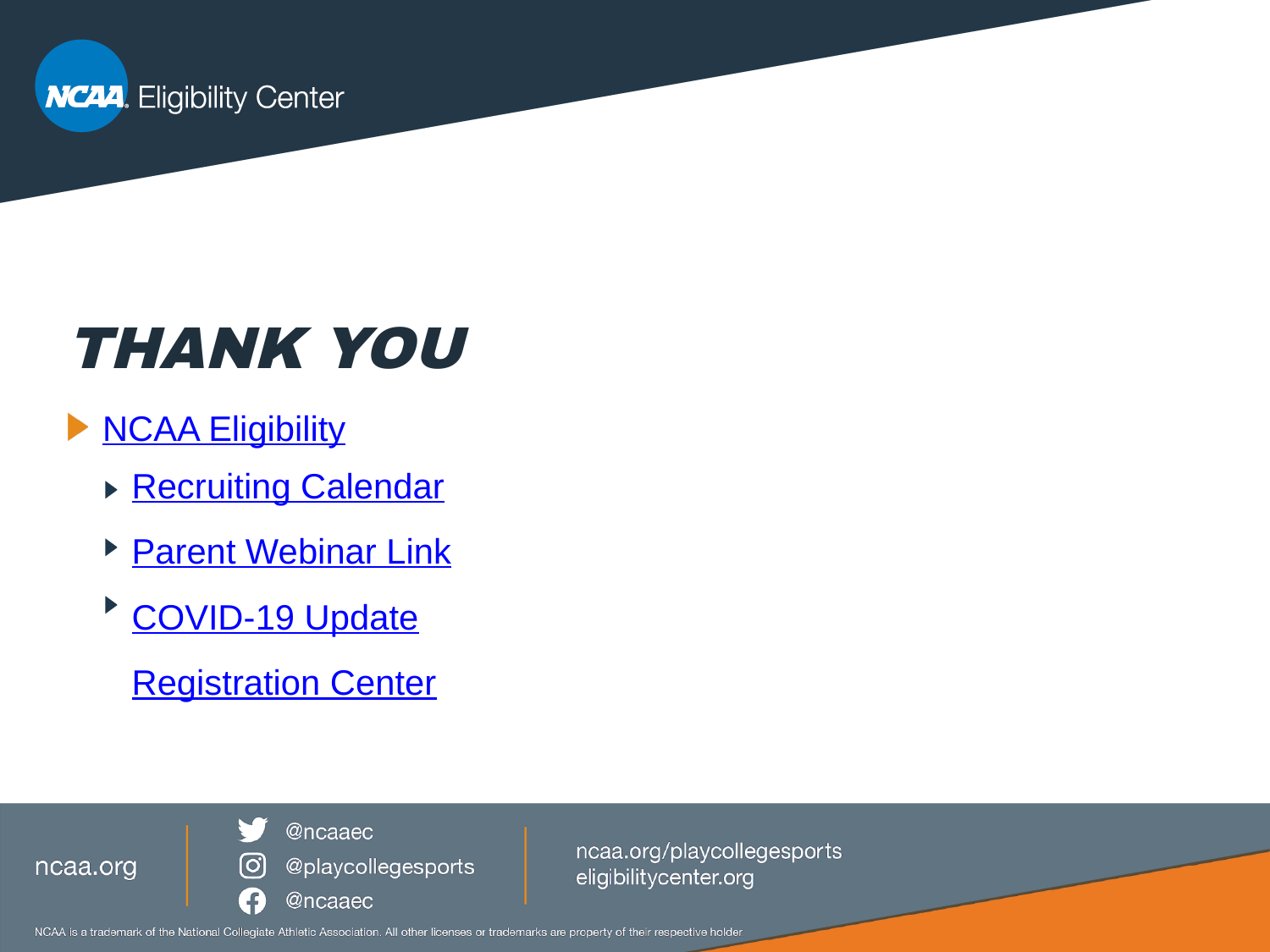

# THANK YOU
NCAA Eligibility
Recruiting Calendar
Parent Webinar Link
COVID-19 Update
Registration Center